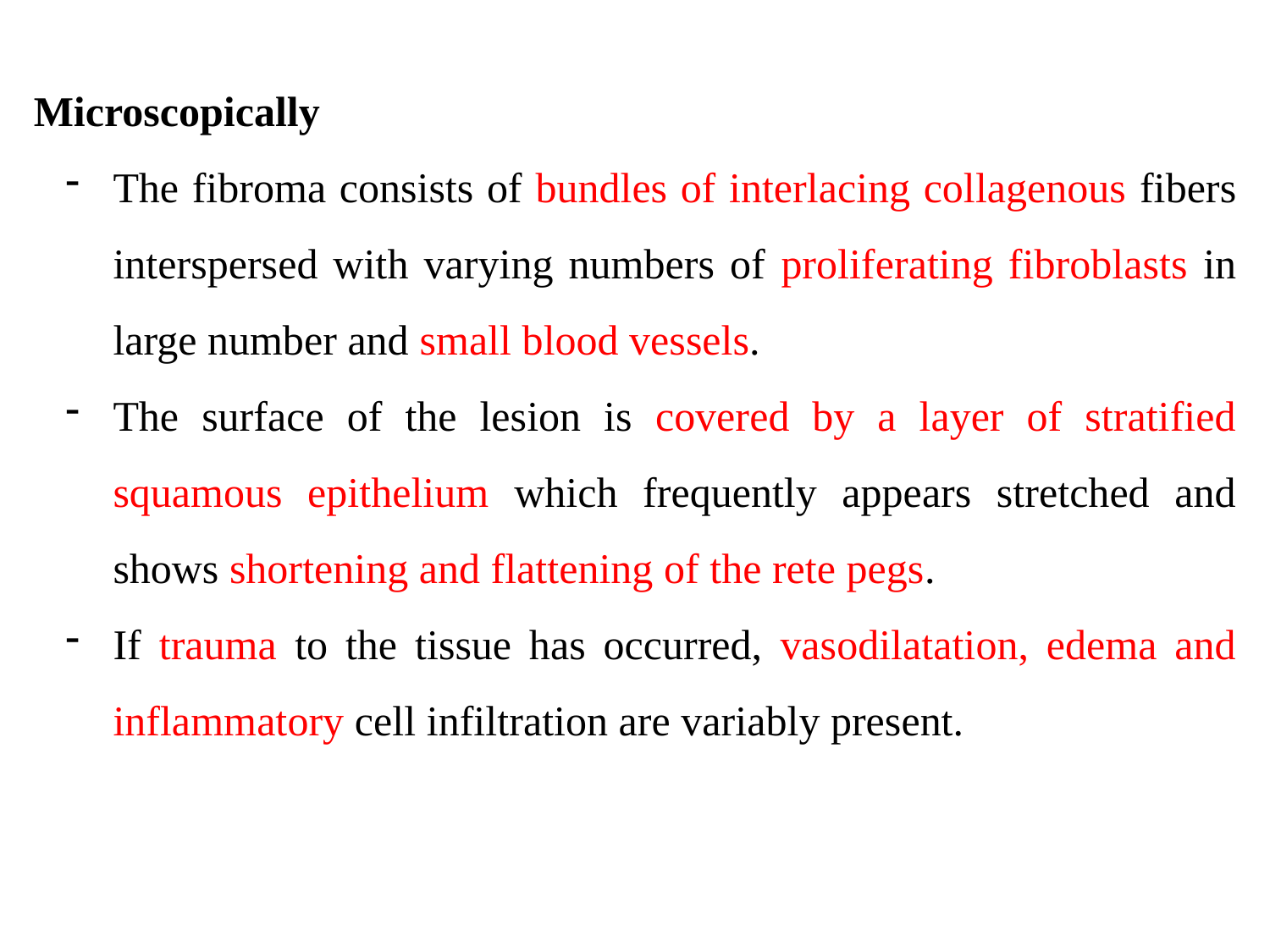

Microscopically
The fibroma consists of bundles of interlacing collagenous fibers interspersed with varying numbers of proliferating fibroblasts in large number and small blood vessels.
The surface of the lesion is covered by a layer of stratified squamous epithelium which frequently appears stretched and shows shortening and flattening of the rete pegs.
If trauma to the tissue has occurred, vasodilatation, edema and inflammatory cell infiltration are variably present.